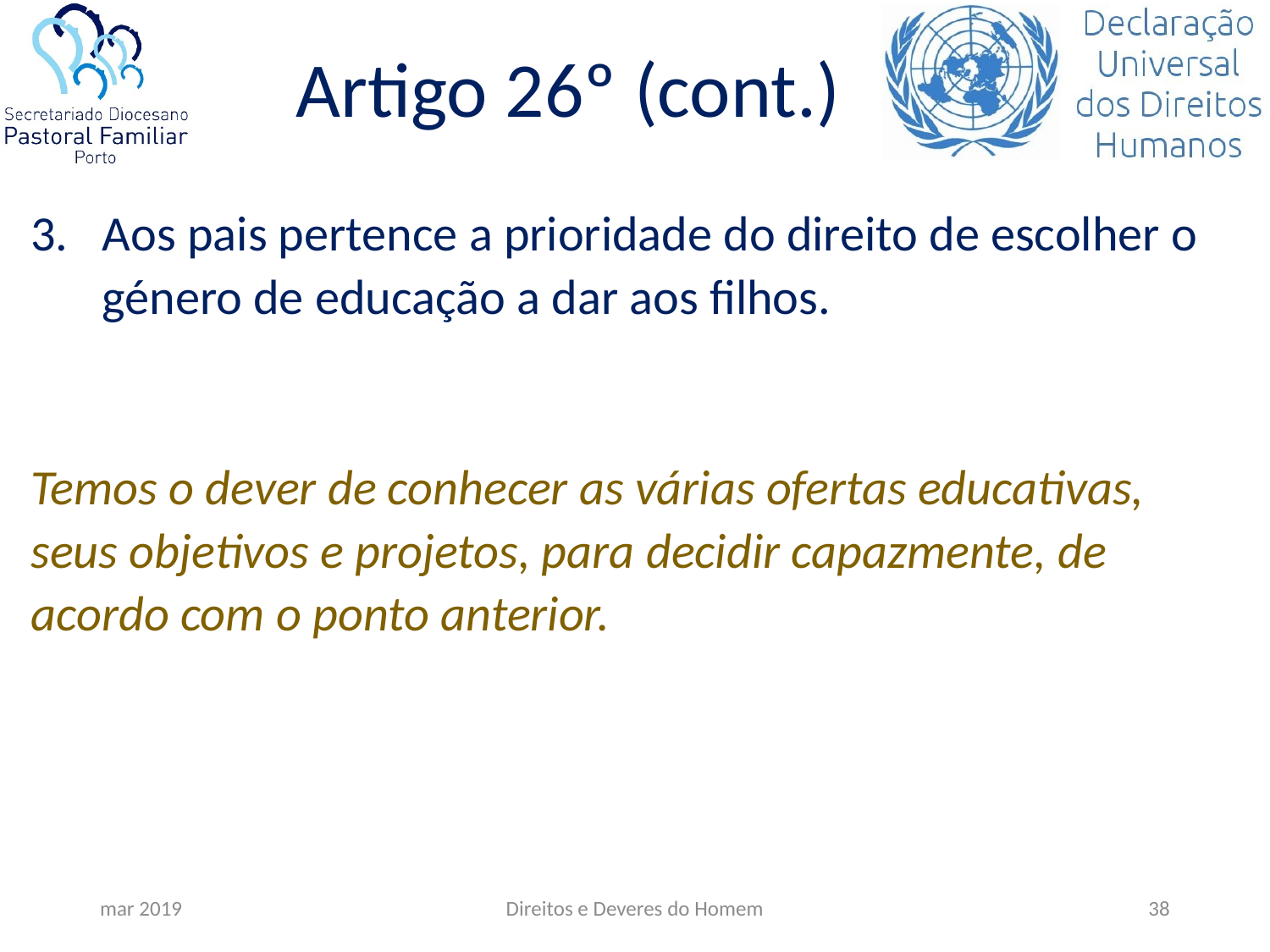

# Artigo 26º (cont.)
Aos pais pertence a prioridade do direito de escolher o género de educação a dar aos filhos.

Temos o dever de conhecer as várias ofertas educativas, seus objetivos e projetos, para decidir capazmente, de acordo com o ponto anterior.
mar 2019
Direitos e Deveres do Homem
38